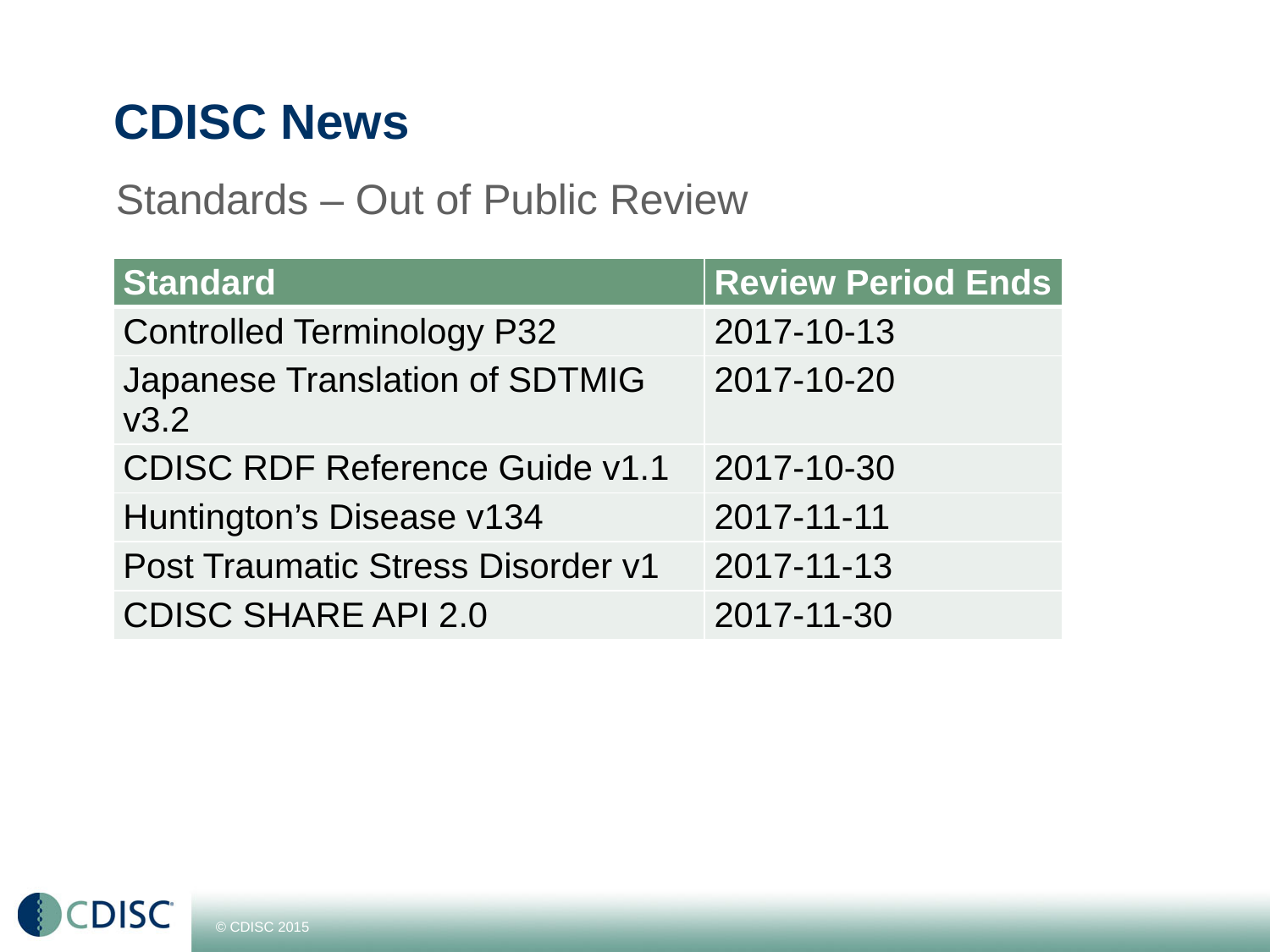

# CDISC News
Standards – Out of Public Review
| Standard | Review Period Ends |
| --- | --- |
| Controlled Terminology P32 | 2017-10-13 |
| Japanese Translation of SDTMIG v3.2 | 2017-10-20 |
| CDISC RDF Reference Guide v1.1 | 2017-10-30 |
| Huntington’s Disease v134 | 2017-11-11 |
| Post Traumatic Stress Disorder v1 | 2017-11-13 |
| CDISC SHARE API 2.0 | 2017-11-30 |